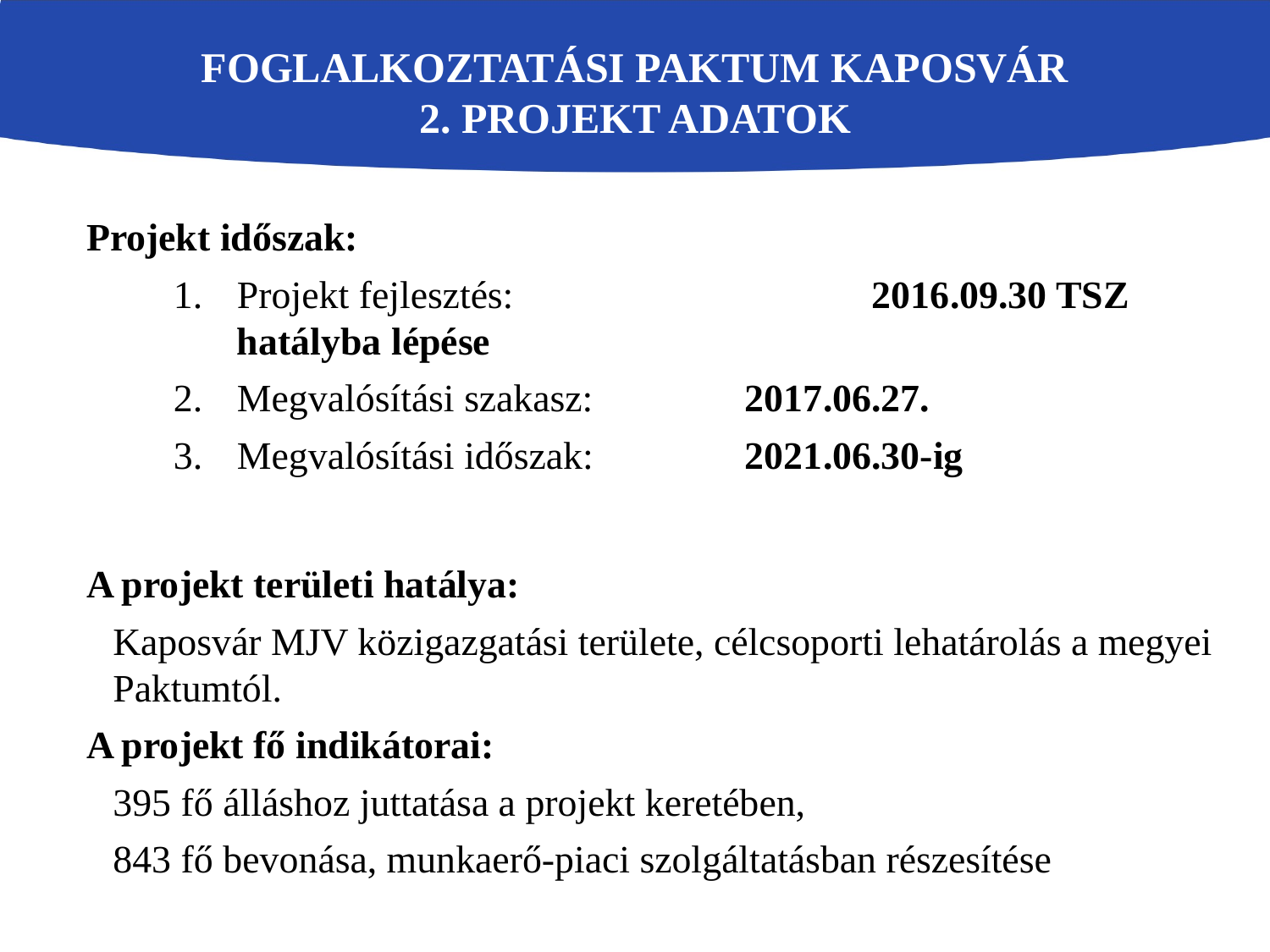

Foglalkoztatási paktum kaposvár
2. Projekt adatok
Projekt időszak:
Projekt fejlesztés: 			2016.09.30 TSZ hatályba lépése
Megvalósítási szakasz: 		2017.06.27.
Megvalósítási időszak: 		2021.06.30-ig

A projekt területi hatálya:
Kaposvár MJV közigazgatási területe, célcsoporti lehatárolás a megyei Paktumtól.
A projekt fő indikátorai:
395 fő álláshoz juttatása a projekt keretében,
843 fő bevonása, munkaerő-piaci szolgáltatásban részesítése